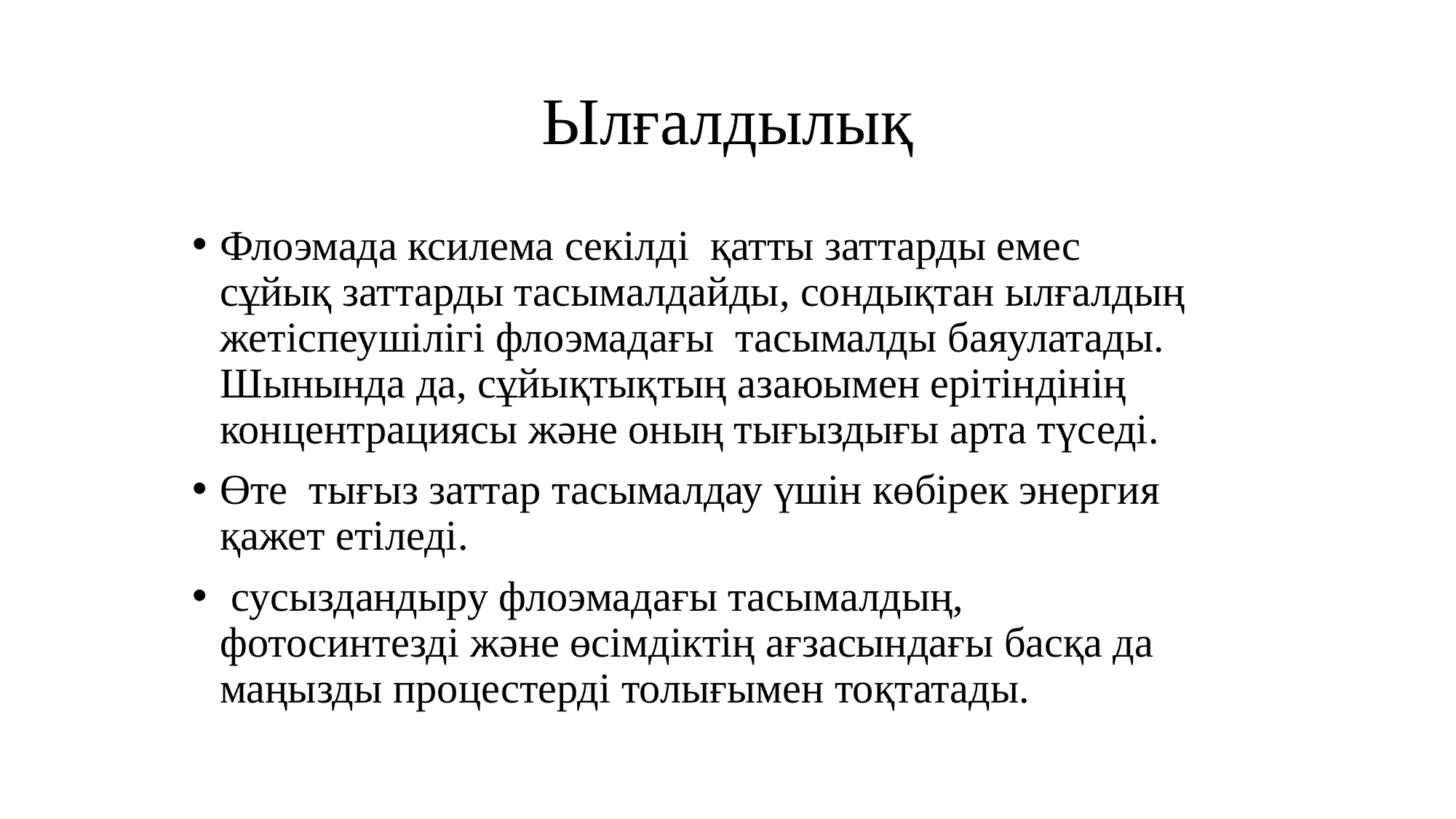

# Ылғалдылық
Флоэмада ксилема секілді  қатты заттарды емес сұйық заттарды тасымалдайды, сондықтан ылғалдың жетіспеушілігі флоэмадағы  тасымалды баяулатады. Шынында да, сұйықтықтың азаюымен ерітіндінің концентрациясы және оның тығыздығы арта түседі.
Өте  тығыз заттар тасымалдау үшін көбірек энергия қажет етіледі.
 сусыздандыру флоэмадағы тасымалдың, фотосинтезді және өсімдіктің ағзасындағы басқа да маңызды процестерді толығымен тоқтатады.